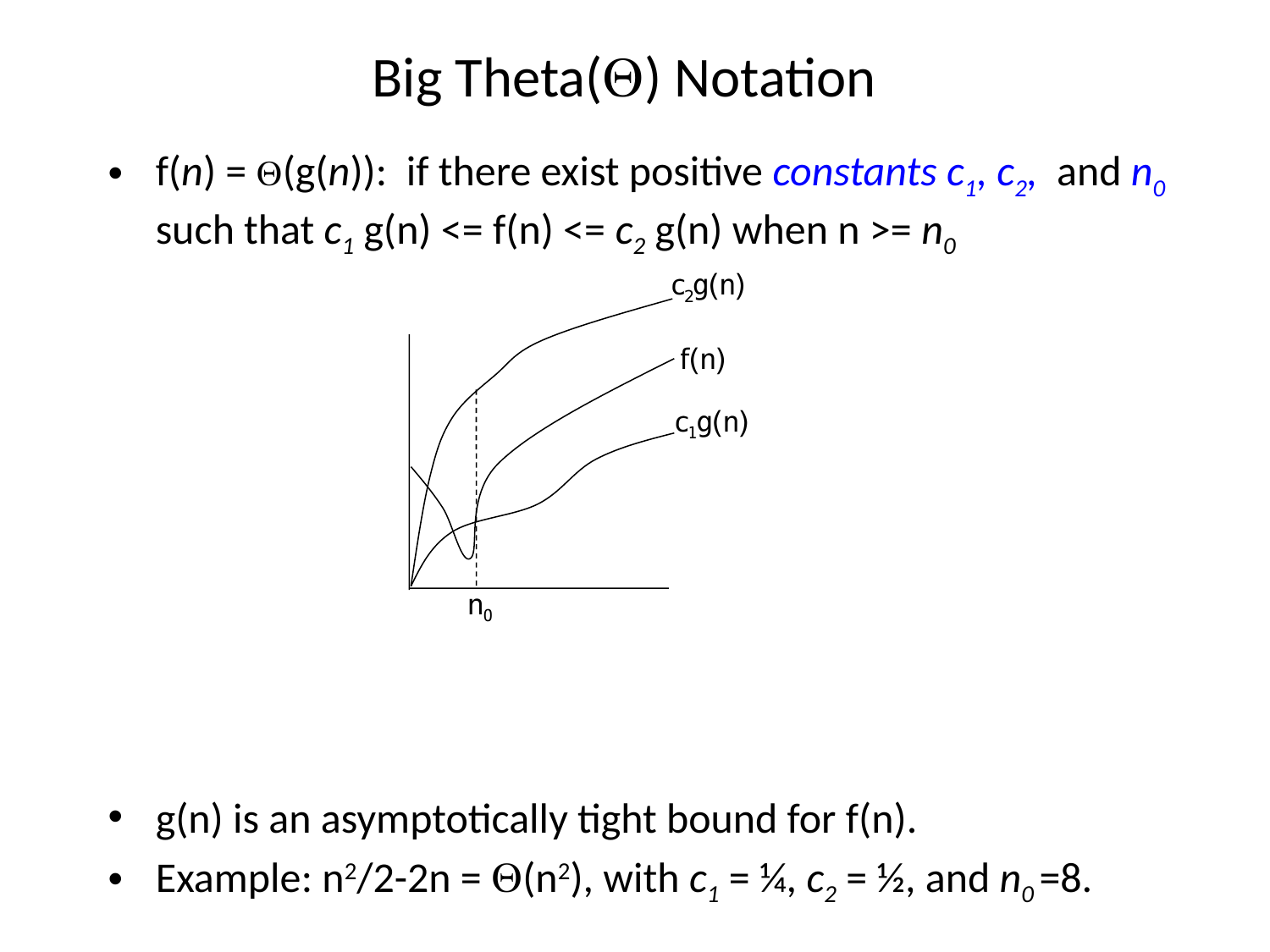

# Big Theta(Θ) Notation
f(n) = Θ(g(n)):  if there exist positive constants c1, c2,  and n0 such that c1 g(n) <= f(n) <= c2 g(n) when n >= n0

g(n) is an asymptotically tight bound for f(n).
Example: n2/2-2n = Θ(n2), with c1 = ¼, c2 = ½, and n0 =8.

c2g(n)

 f(n)

c1g(n)

n0